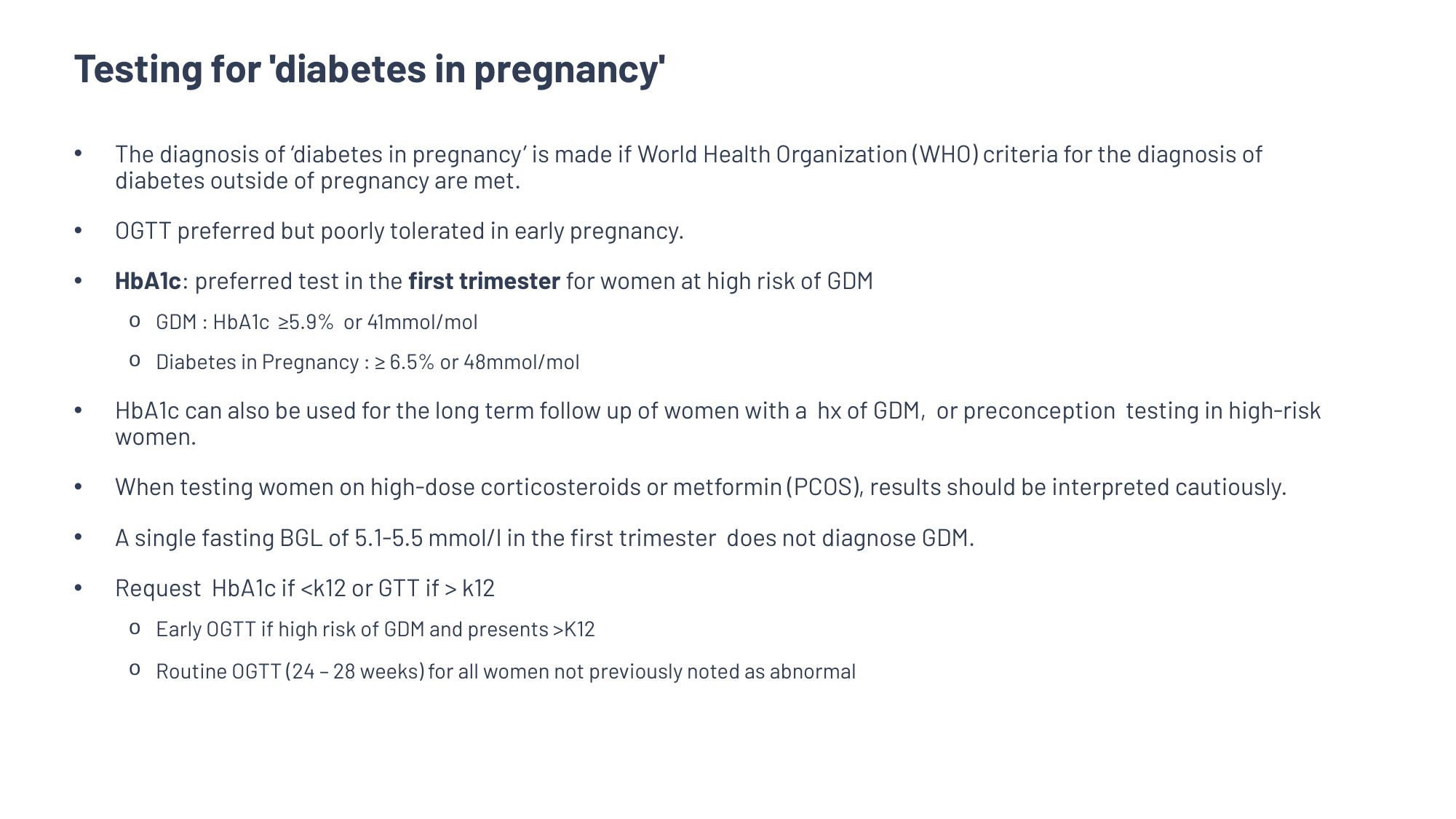

Testing for 'diabetes in pregnancy'
The diagnosis of ‘diabetes in pregnancy’ is made if World Health Organization (WHO) criteria for the diagnosis of diabetes outside of pregnancy are met.
OGTT preferred but poorly tolerated in early pregnancy.
HbA1c: preferred test in the first trimester for women at high risk of GDM
GDM : HbA1c  ≥5.9%  or 41mmol/mol
Diabetes in Pregnancy : ≥ 6.5% or 48mmol/mol
HbA1c can also be used for the long term follow up of women with a  hx of GDM,  or preconception  testing in high-risk women.
When testing women on high-dose corticosteroids or metformin (PCOS), results should be interpreted cautiously.
A single fasting BGL of 5.1-5.5 mmol/l in the first trimester  does not diagnose GDM.
Request  HbA1c if <k12 or GTT if > k12
Early OGTT if high risk of GDM and presents >K12
Routine OGTT (24 – 28 weeks) for all women not previously noted as abnormal